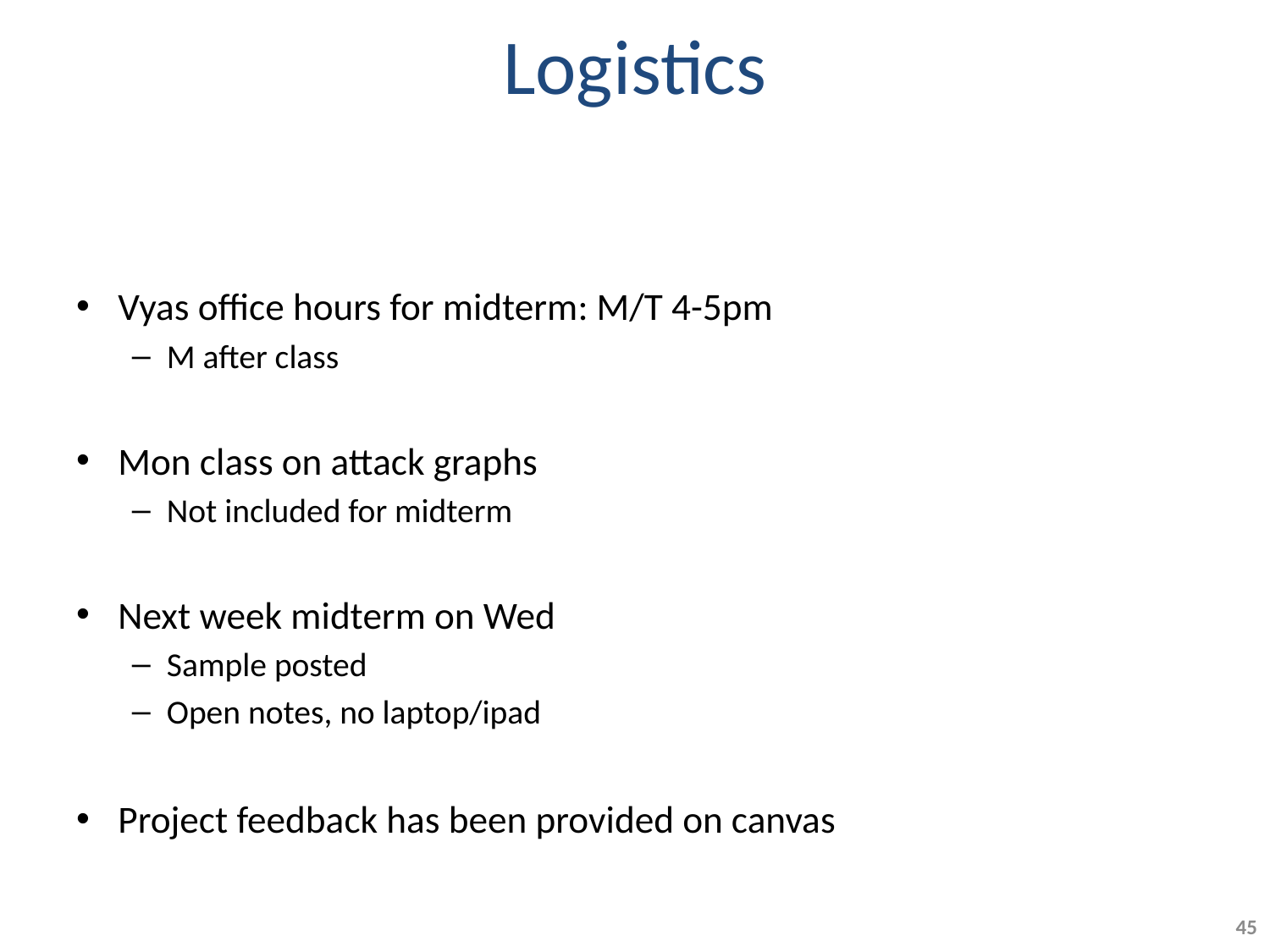

# Logistics

Vyas office hours for midterm: M/T 4-5pm
M after class

Mon class on attack graphs
Not included for midterm

Next week midterm on Wed
Sample posted
Open notes, no laptop/ipad

Project feedback has been provided on canvas

45